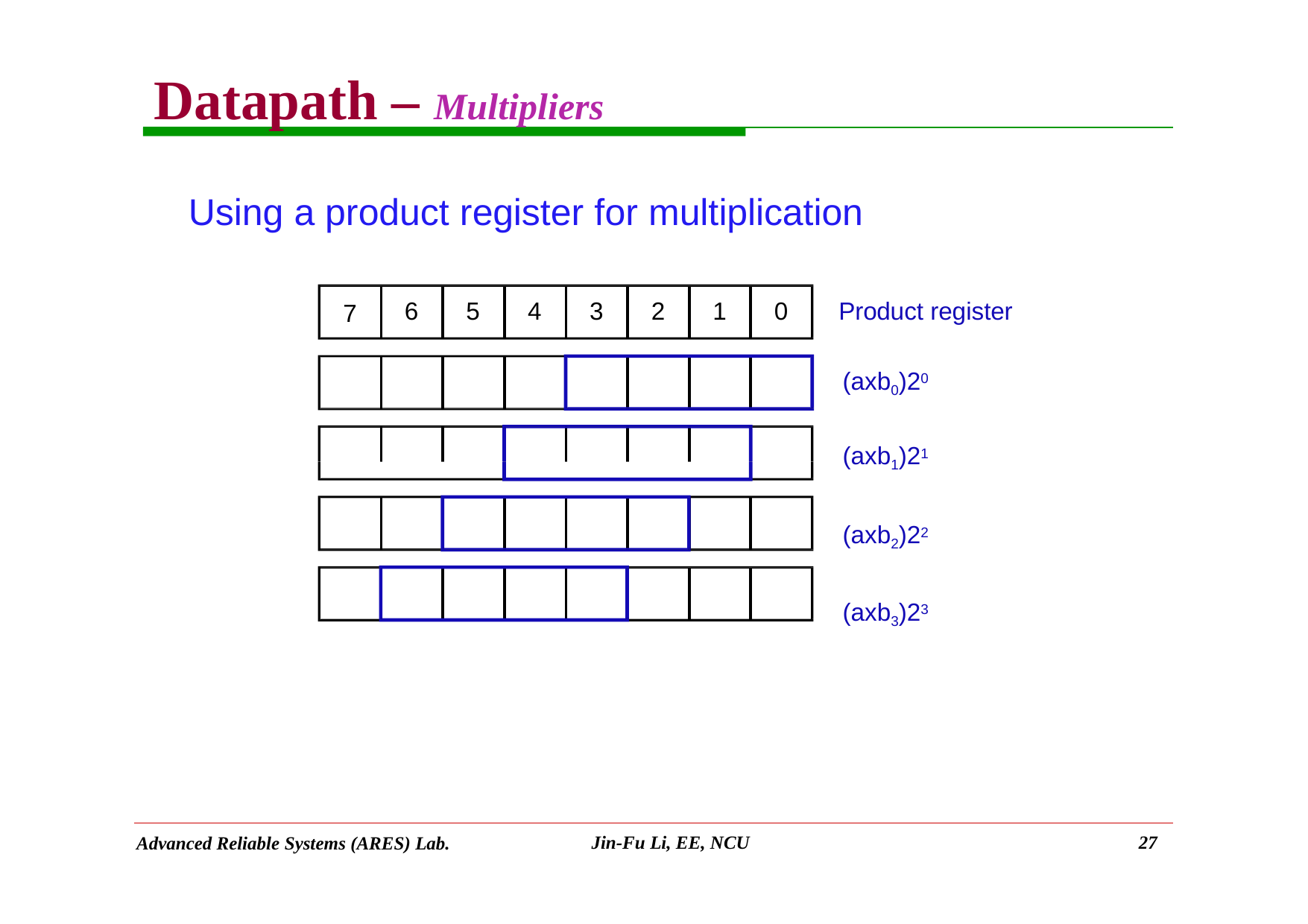

# Datapath – Multipliers
Using a product register for multiplication

6
5
4
3
2
1
0
Product register
7

(axb0)20

(axb1)21
(axb2)22 (axb3)23

Jin-Fu Li, EE, NCU
27
Advanced Reliable Systems (ARES) Lab.